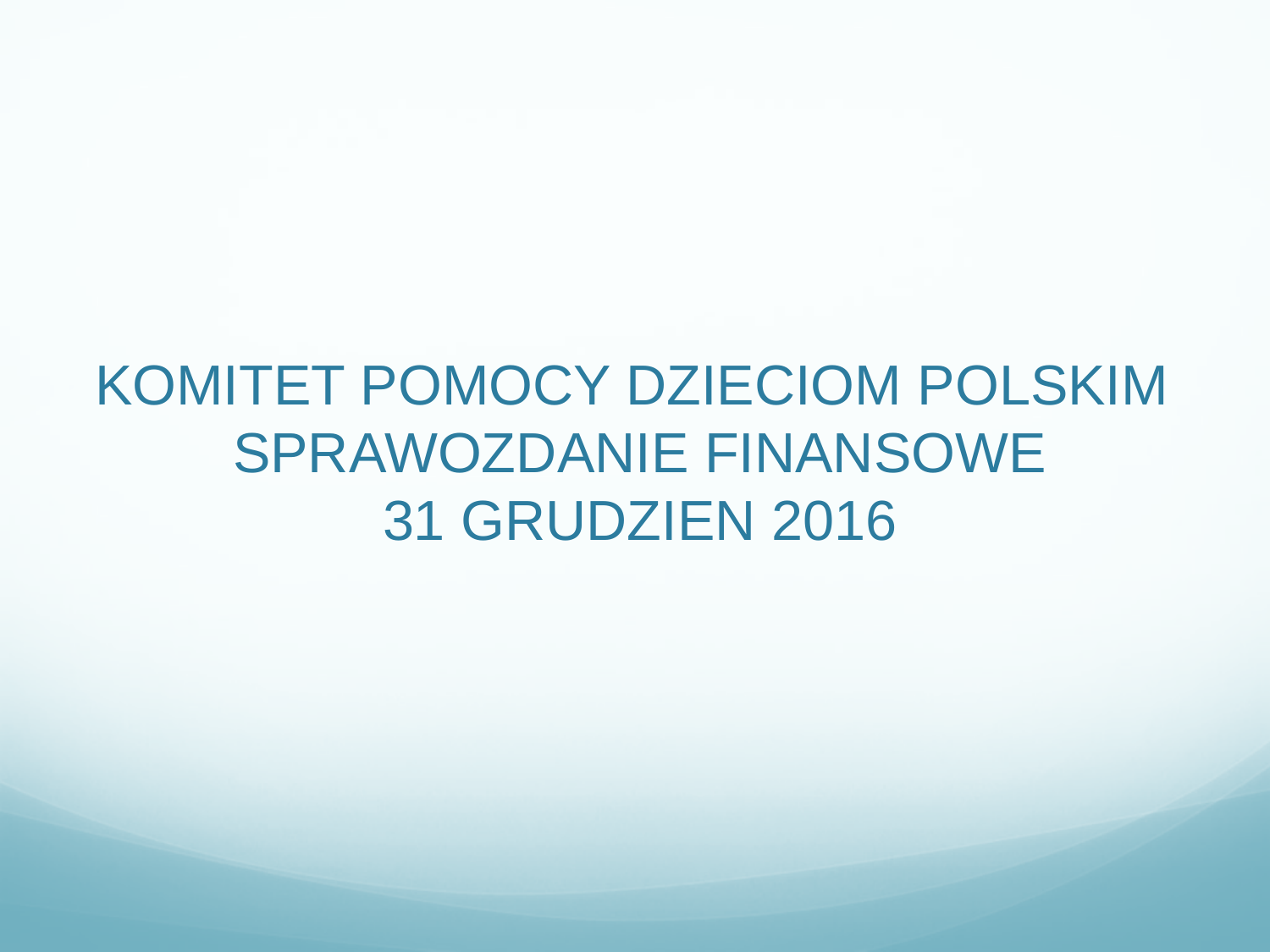

# KOMITET POMOCY DZIECIOM POLSKIM  SPRAWOZDANIE FINANSOWE 31 GRUDZIEN 2016